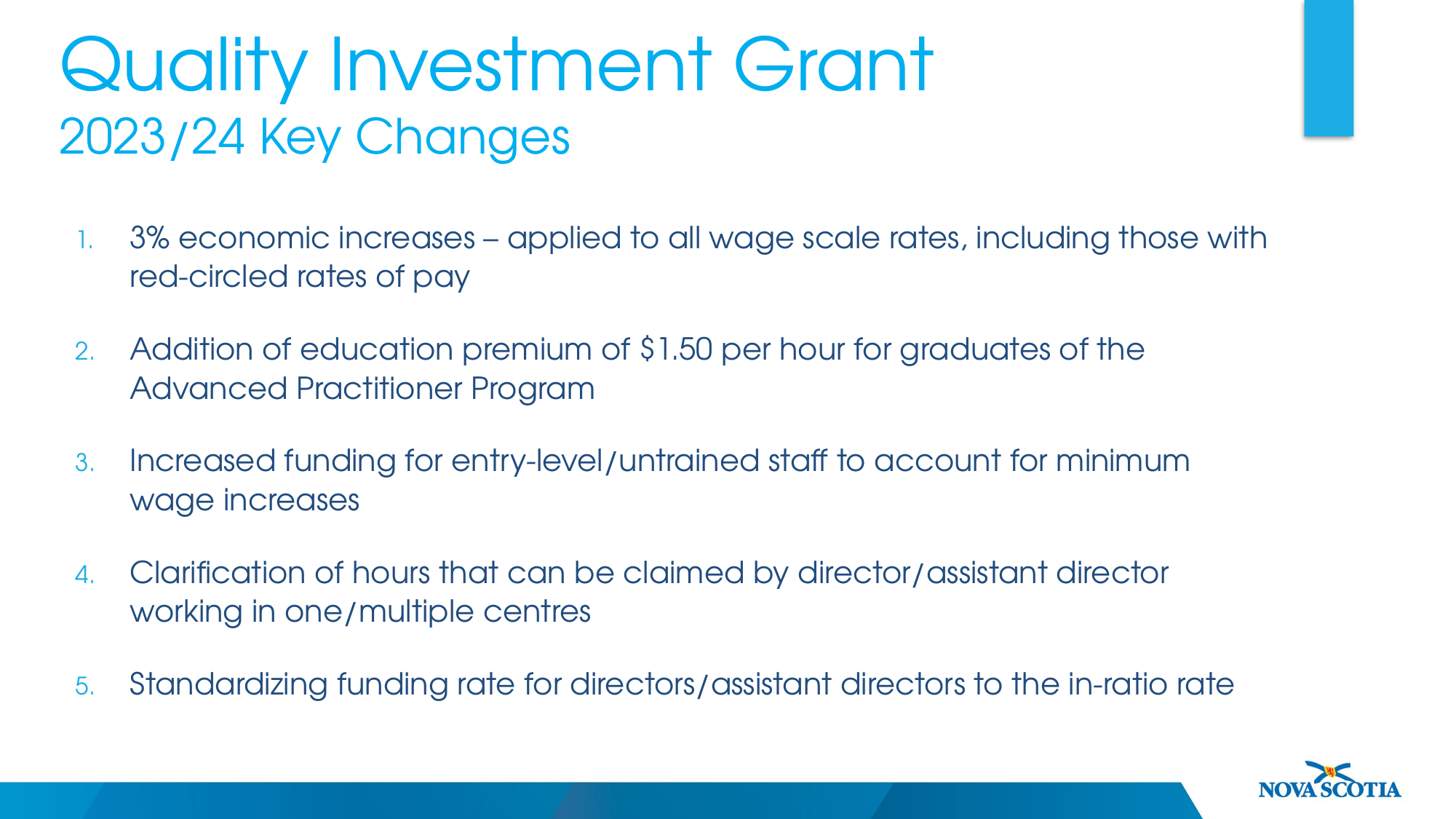

# Quality Investment Grant 2023/24 Key Changes
3% economic increases – applied to all wage scale rates, including those with red-circled rates of pay

Addition of education premium of $1.50 per hour for graduates of the Advanced Practitioner Program

Increased funding for entry-level/untrained staff to account for minimum wage increases

Clarification of hours that can be claimed by director/assistant director working in one/multiple centres

Standardizing funding rate for directors/assistant directors to the in-ratio rate